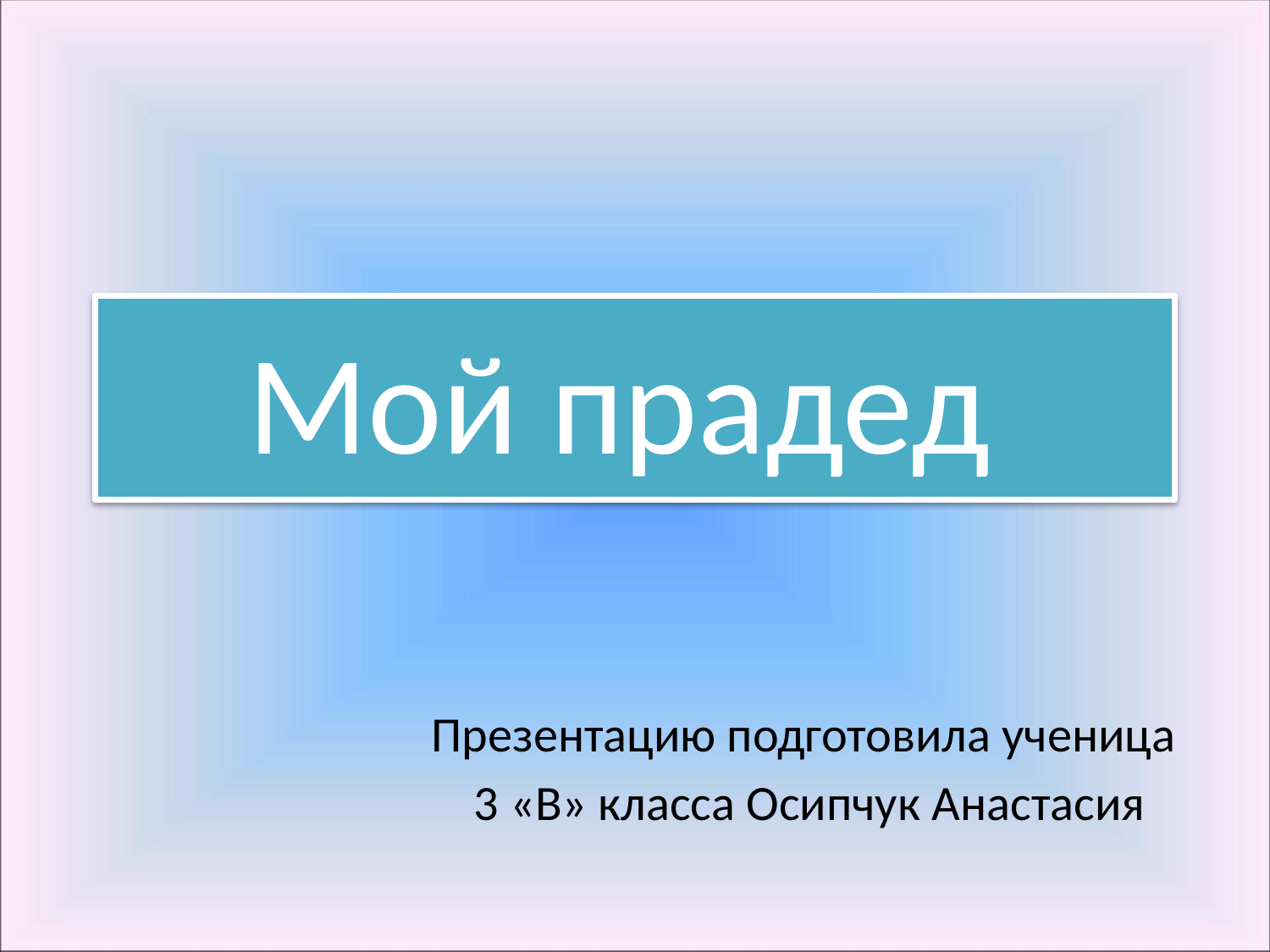

# Мой прадед
Презентацию подготовила ученица
3 «В» класса Осипчук Анастасия